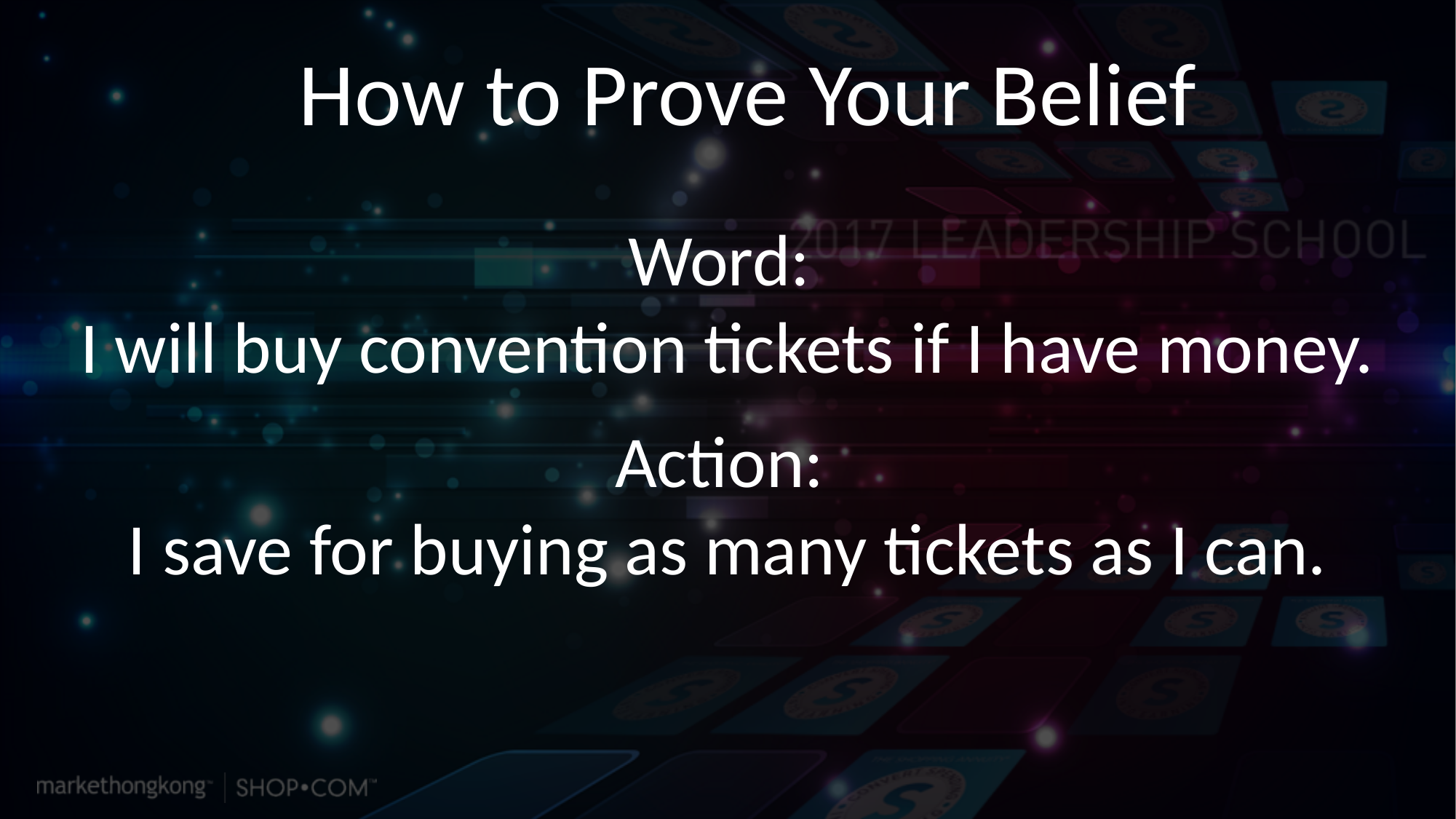

# How to Prove Your Belief
Word:
I will buy convention tickets if I have money.
Action:
I save for buying as many tickets as I can.